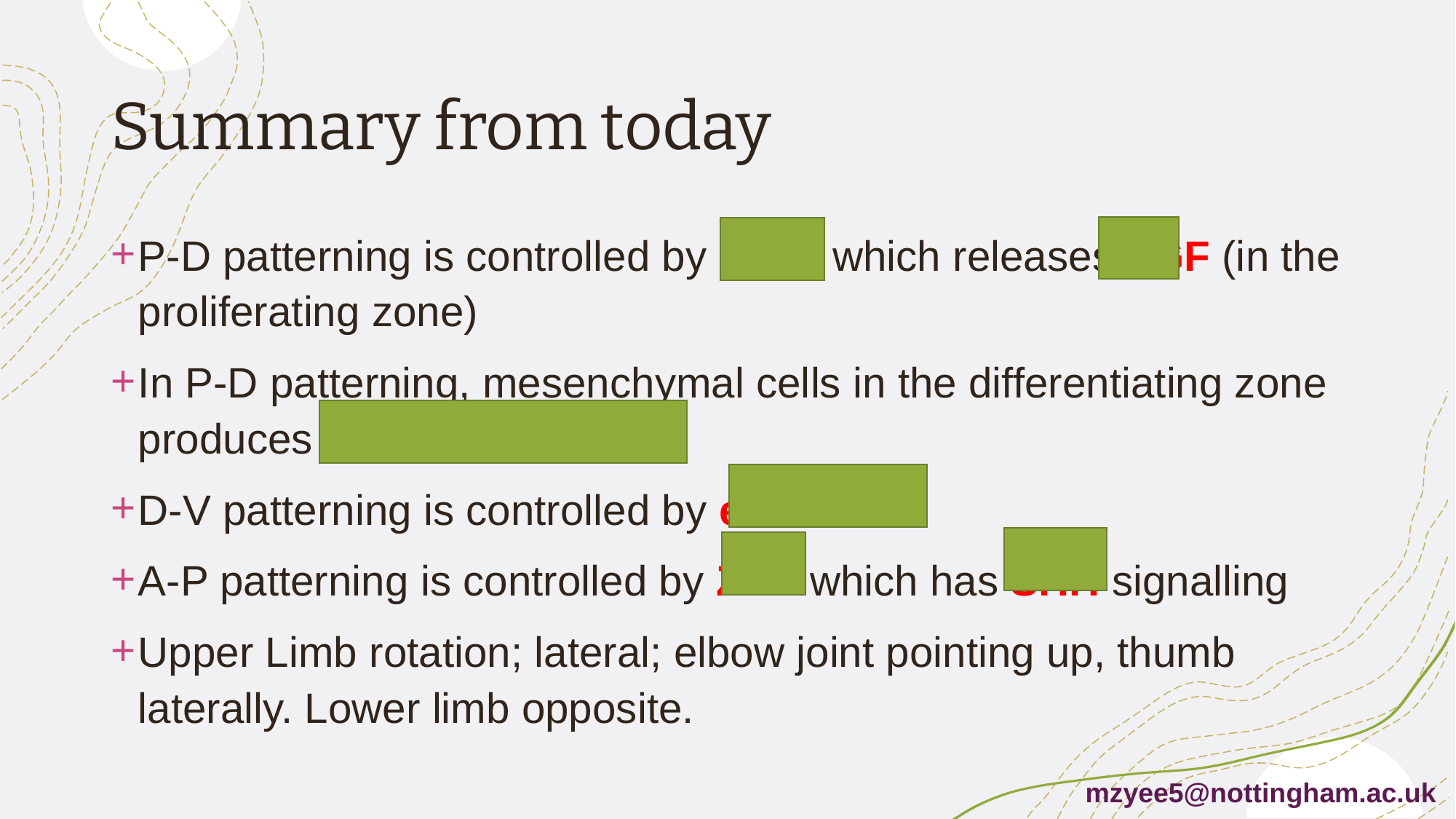

# Summary from today

P-D patterning is controlled by AER, which releases FGF (in the proliferating zone)
In P-D patterning, mesenchymal cells in the differentiating zone produces RA (retinoic acid).
D-V patterning is controlled by ectoderm.
A-P patterning is controlled by ZPA which has SHH signalling
Upper Limb rotation; lateral; elbow joint pointing up, thumb laterally. Lower limb opposite.

mzyee5@nottingham.ac.uk